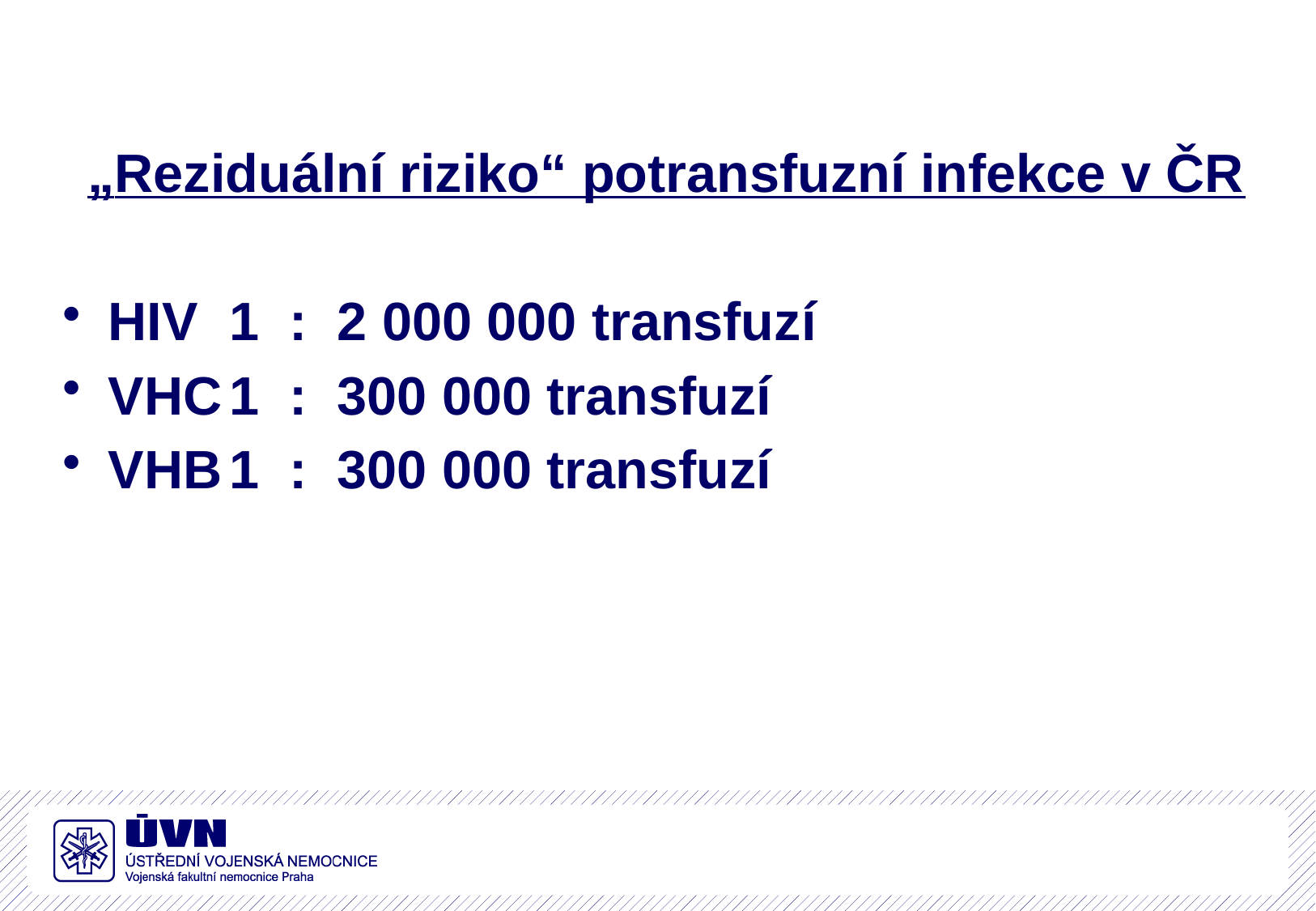

„Reziduální riziko“ potransfuzní infekce v ČR

HIV	1  :  2 000 000 transfuzí
VHC	1  :  300 000 transfuzí
VHB	1  :  300 000 transfuzí